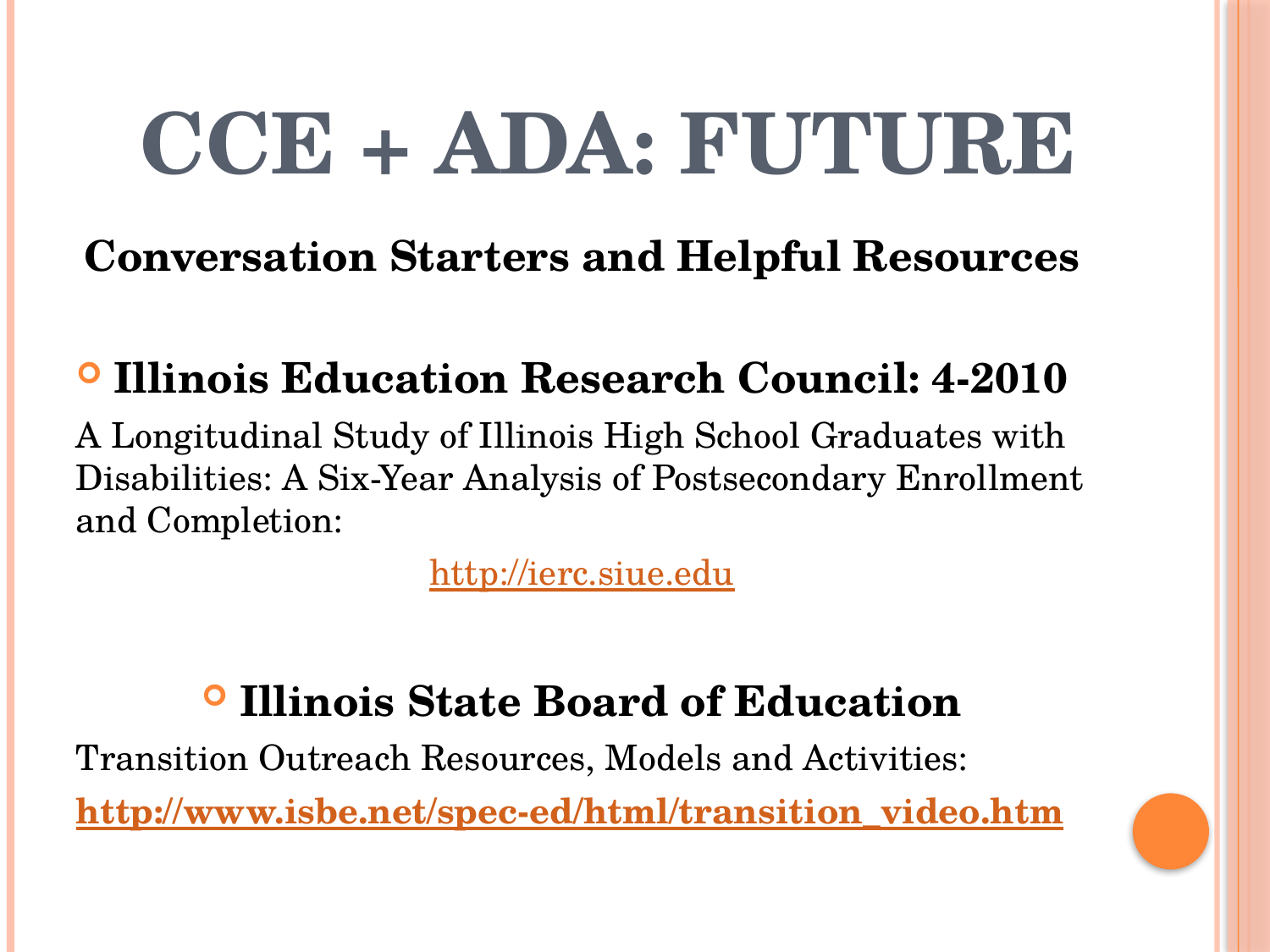

# CCE + ADA: Future
Conversation Starters and Helpful Resources

Illinois Education Research Council: 4-2010
A Longitudinal Study of Illinois High School Graduates with Disabilities: A Six-Year Analysis of Postsecondary Enrollment and Completion:
http://ierc.siue.edu

Illinois State Board of Education
Transition Outreach Resources, Models and Activities:
http://www.isbe.net/spec-ed/html/transition_video.htm